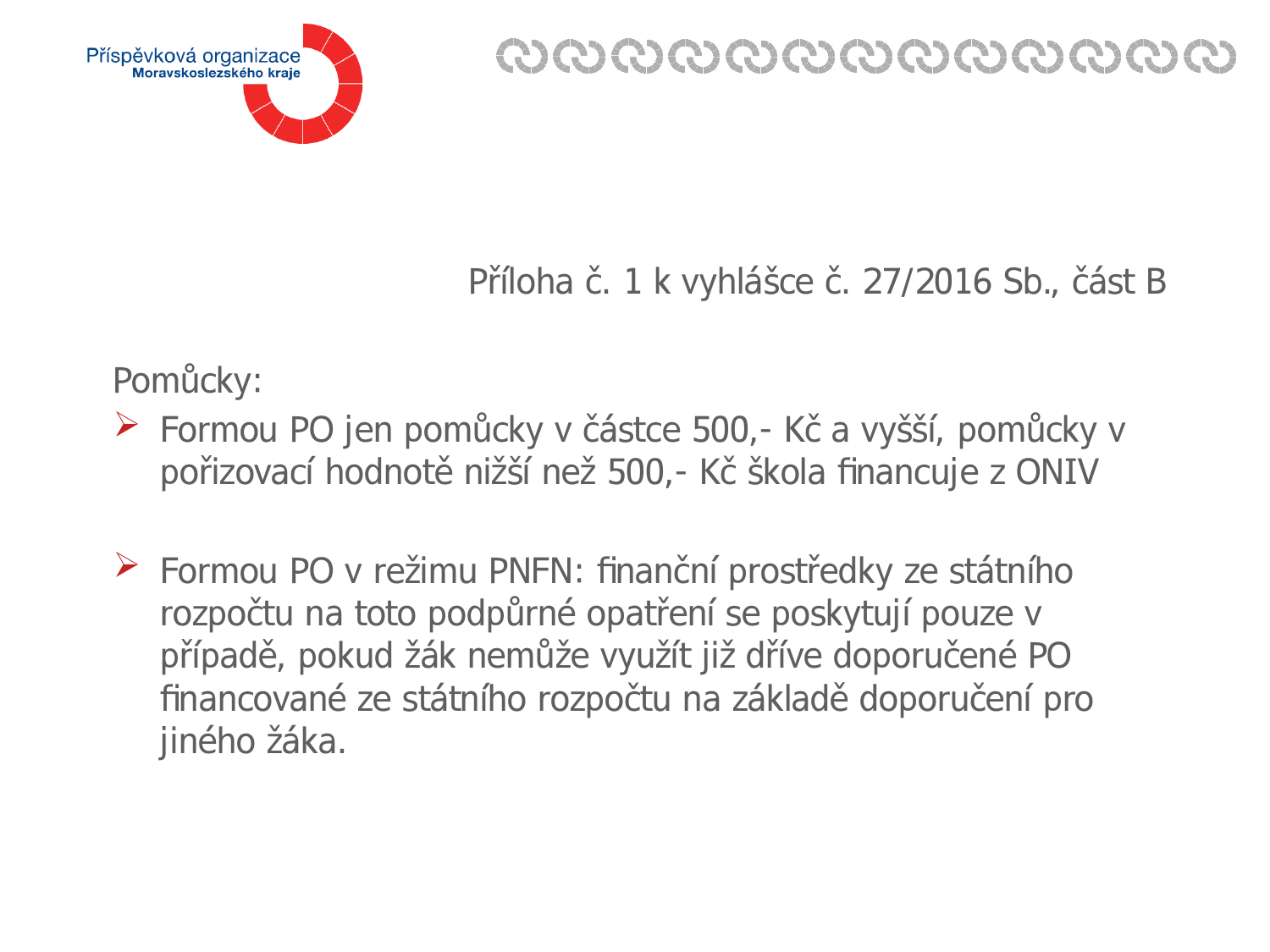

Příloha č. 1 k vyhlášce č. 27/2016 Sb., část B

Pomůcky:
Formou PO jen pomůcky v částce 500,- Kč a vyšší, pomůcky v pořizovací hodnotě nižší než 500,- Kč škola financuje z ONIV

Formou PO v režimu PNFN: finanční prostředky ze státního rozpočtu na toto podpůrné opatření se poskytují pouze v případě, pokud žák nemůže využít již dříve doporučené PO financované ze státního rozpočtu na základě doporučení pro jiného žáka.